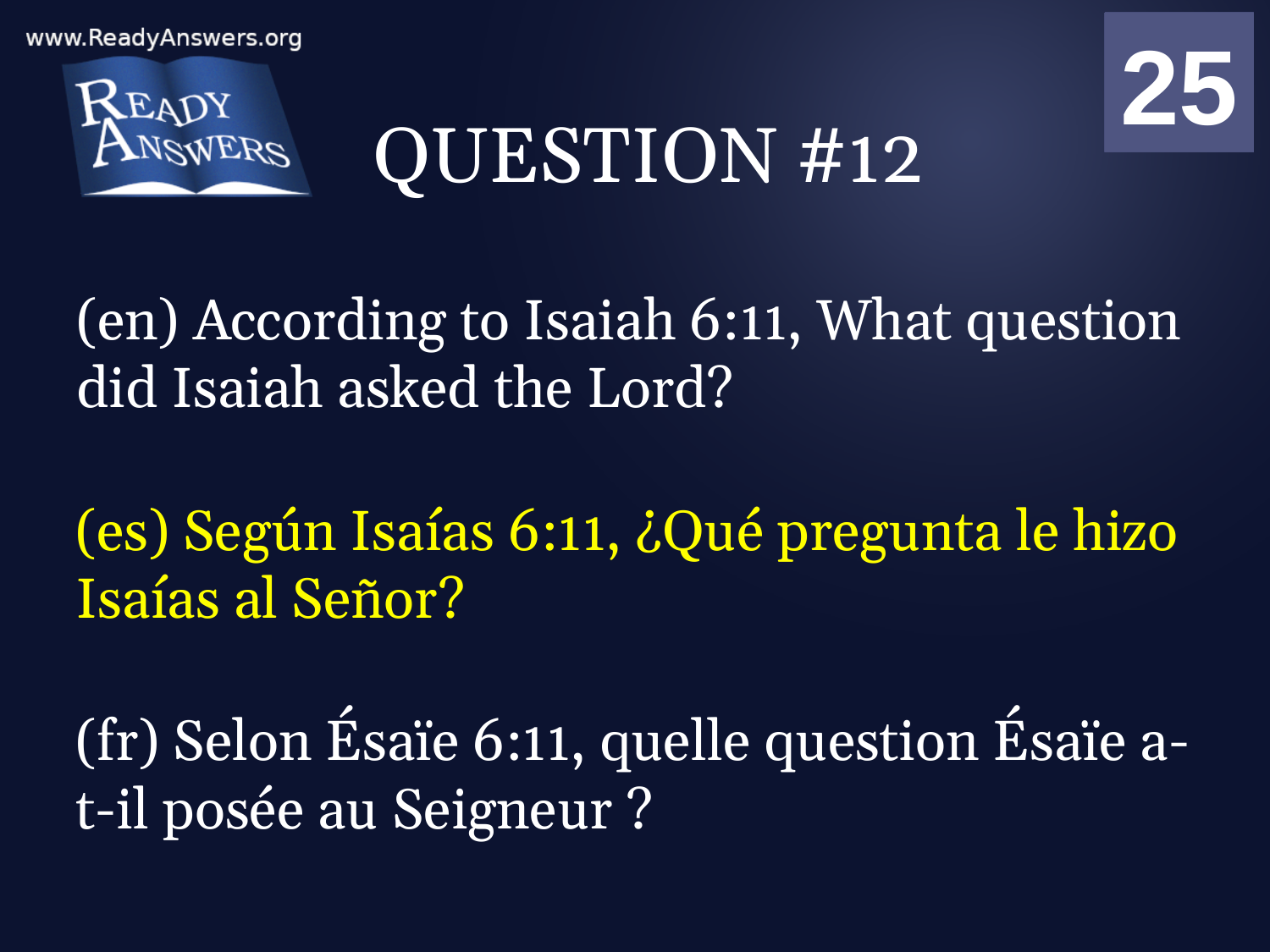

01
02
03
04
05
06
07
08
09
10
11
12
13
14
15
16
17
18
19
20
21
22
23
24
25
00
# QUESTION #12
(en) According to Isaiah 6:11, What question did Isaiah asked the Lord?
(es) Según Isaías 6:11, ¿Qué pregunta le hizo Isaías al Señor?
(fr) Selon Ésaïe 6:11, quelle question Ésaïe a-t-il posée au Seigneur ?